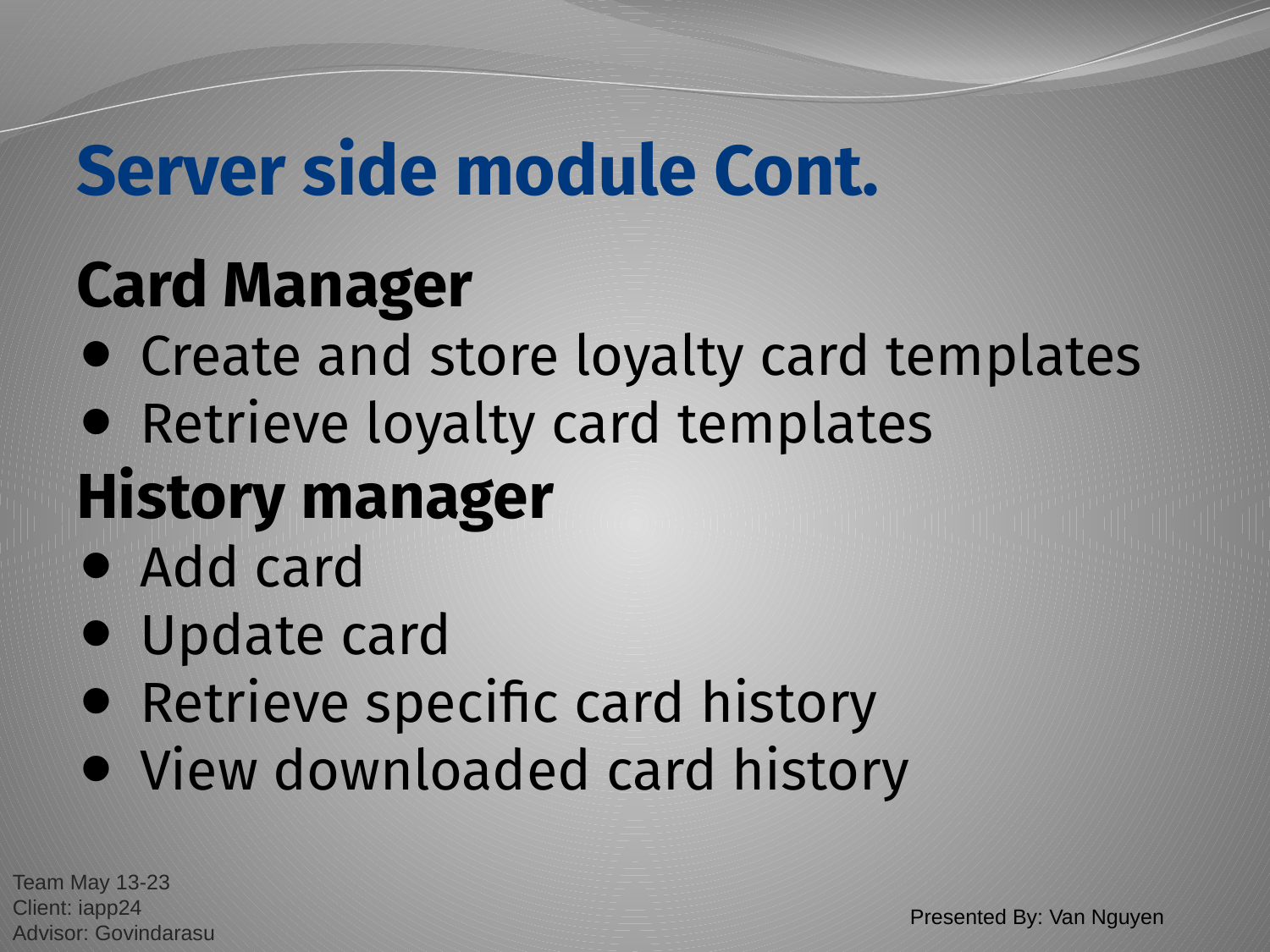

# Server side module Cont.
Card Manager
Create and store loyalty card templates
Retrieve loyalty card templates
History manager
Add card
Update card
Retrieve specific card history
View downloaded card history
Presented By: Van Nguyen